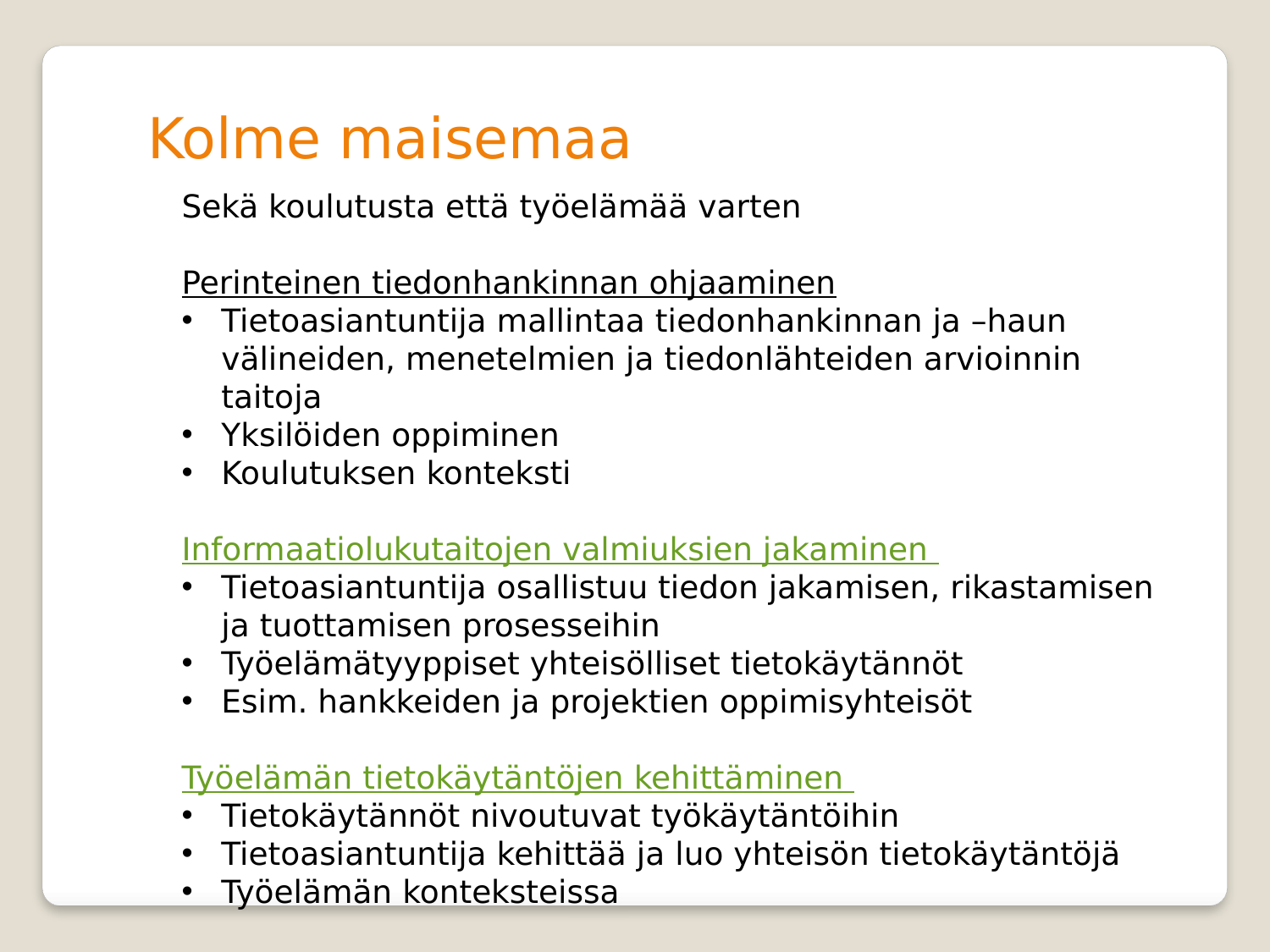

Kolme maisemaa
Sekä koulutusta että työelämää varten

Perinteinen tiedonhankinnan ohjaaminen
Tietoasiantuntija mallintaa tiedonhankinnan ja –haun välineiden, menetelmien ja tiedonlähteiden arvioinnin taitoja
Yksilöiden oppiminen
Koulutuksen konteksti

Informaatiolukutaitojen valmiuksien jakaminen
Tietoasiantuntija osallistuu tiedon jakamisen, rikastamisen ja tuottamisen prosesseihin
Työelämätyyppiset yhteisölliset tietokäytännöt
Esim. hankkeiden ja projektien oppimisyhteisöt

Työelämän tietokäytäntöjen kehittäminen
Tietokäytännöt nivoutuvat työkäytäntöihin
Tietoasiantuntija kehittää ja luo yhteisön tietokäytäntöjä
Työelämän konteksteissa